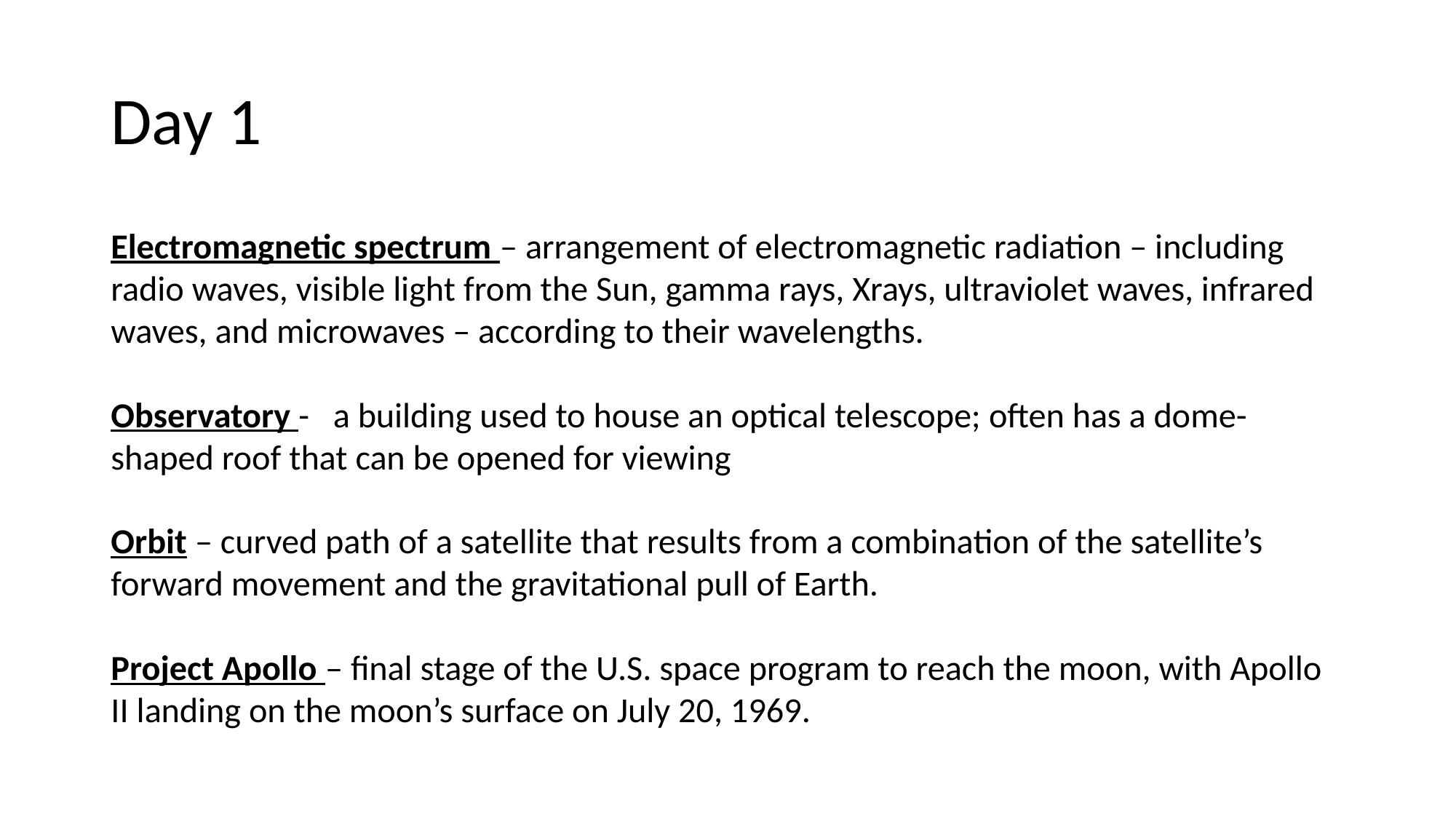

# Day 1
Electromagnetic spectrum – arrangement of electromagnetic radiation – including radio waves, visible light from the Sun, gamma rays, Xrays, ultraviolet waves, infrared waves, and microwaves – according to their wavelengths.

Observatory -   a building used to house an optical telescope; often has a dome-shaped roof that can be opened for viewing

Orbit – curved path of a satellite that results from a combination of the satellite’s forward movement and the gravitational pull of Earth.

Project Apollo – final stage of the U.S. space program to reach the moon, with Apollo II landing on the moon’s surface on July 20, 1969.